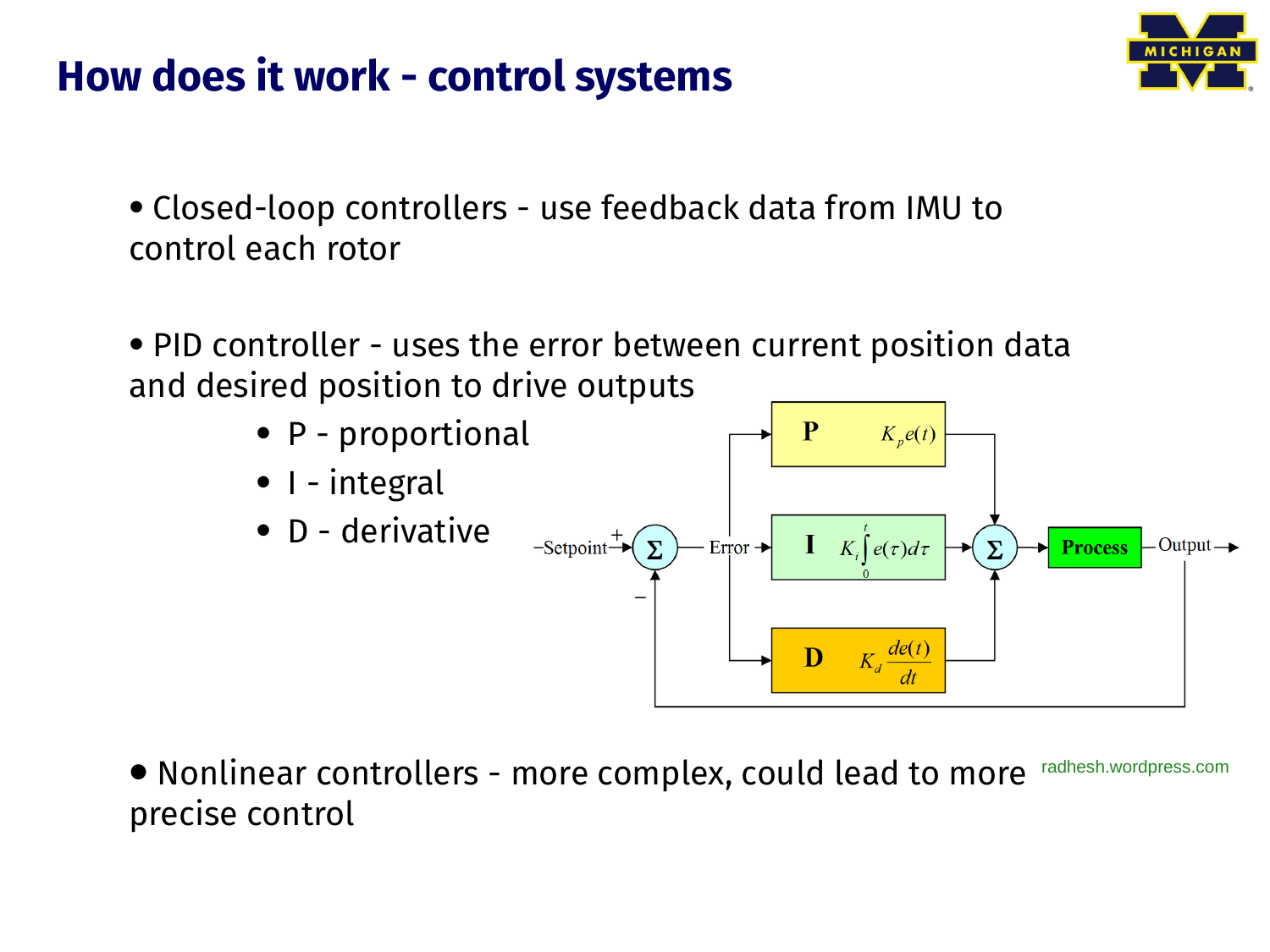

# How does it work - control systems

 Closed-loop controllers - use feedback data from IMU to control each rotor

 PID controller - uses the error between current position data and desired position to drive outputs
P - proportional
I - integral
D - derivative

 Nonlinear controllers - more complex, could lead to more precise control

radhesh.wordpress.com